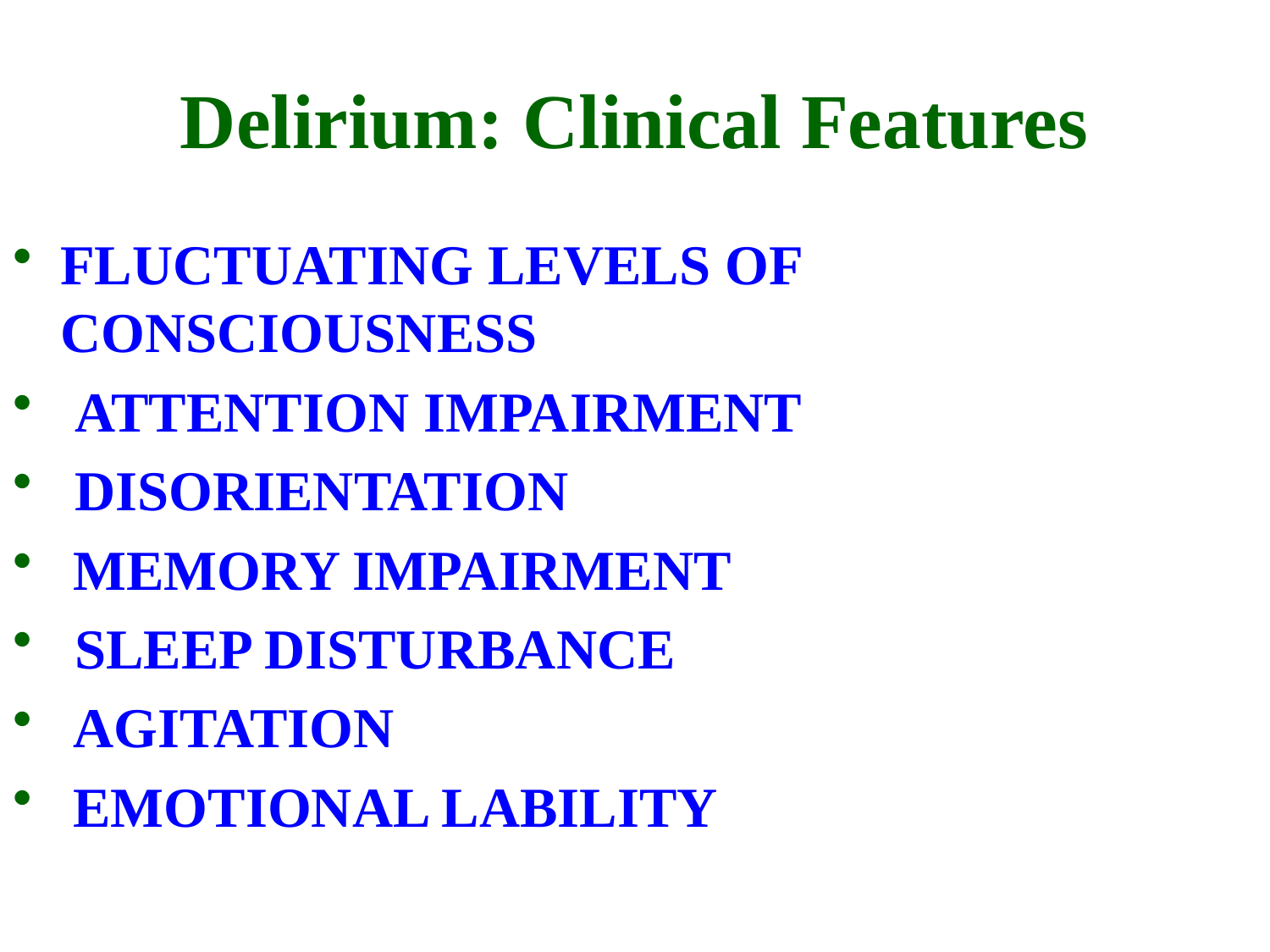

# Delirium: Clinical Features
FLUCTUATING LEVELS OF CONSCIOUSNESS
 ATTENTION IMPAIRMENT
 DISORIENTATION
 MEMORY IMPAIRMENT
 SLEEP DISTURBANCE
 AGITATION
 EMOTIONAL LABILITY